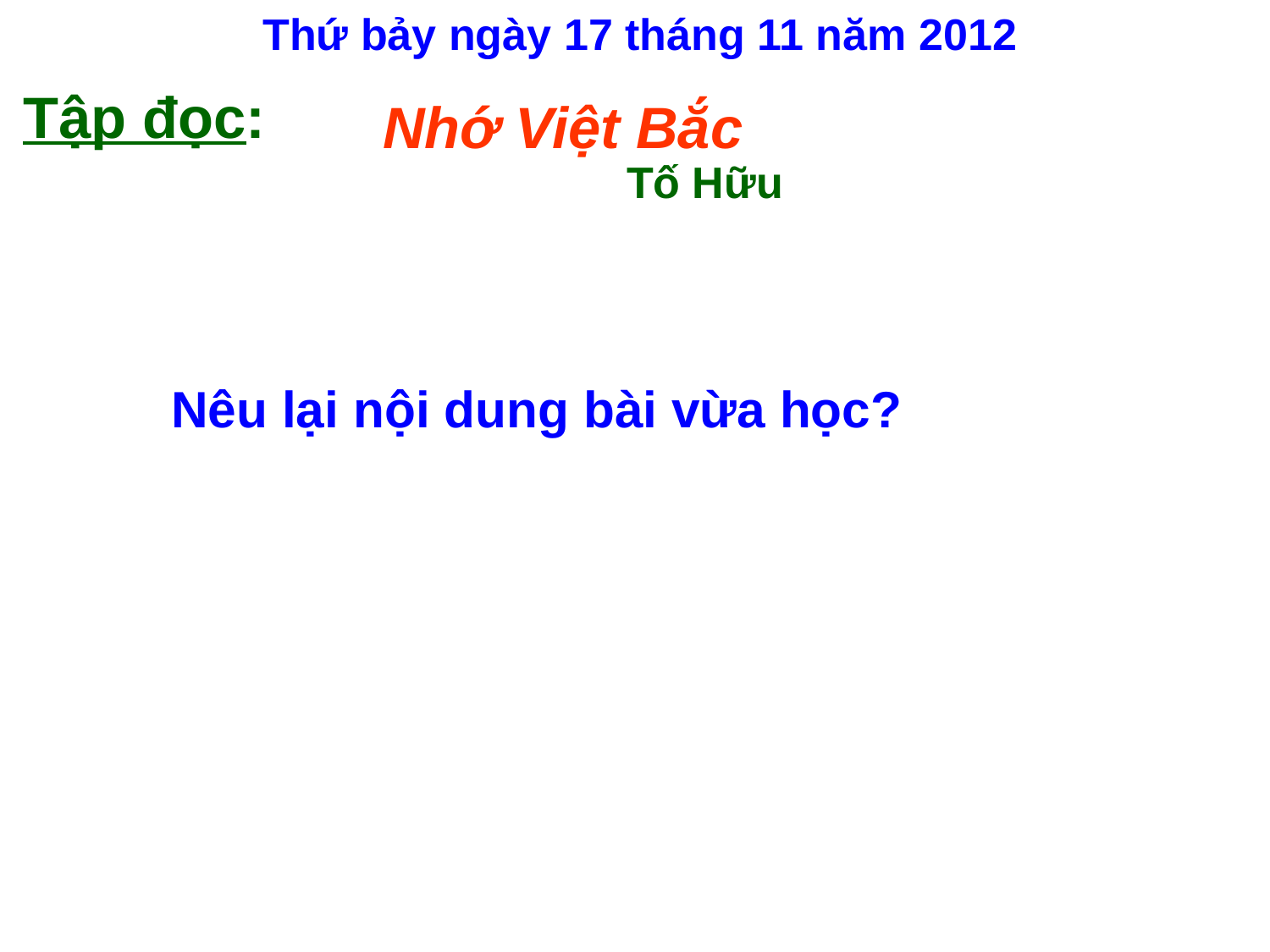

Thứ bảy ngày 17 tháng 11 năm 2012
Tập đọc:
Nhớ Việt Bắc
Tố Hữu
Nêu lại nội dung bài vừa học?